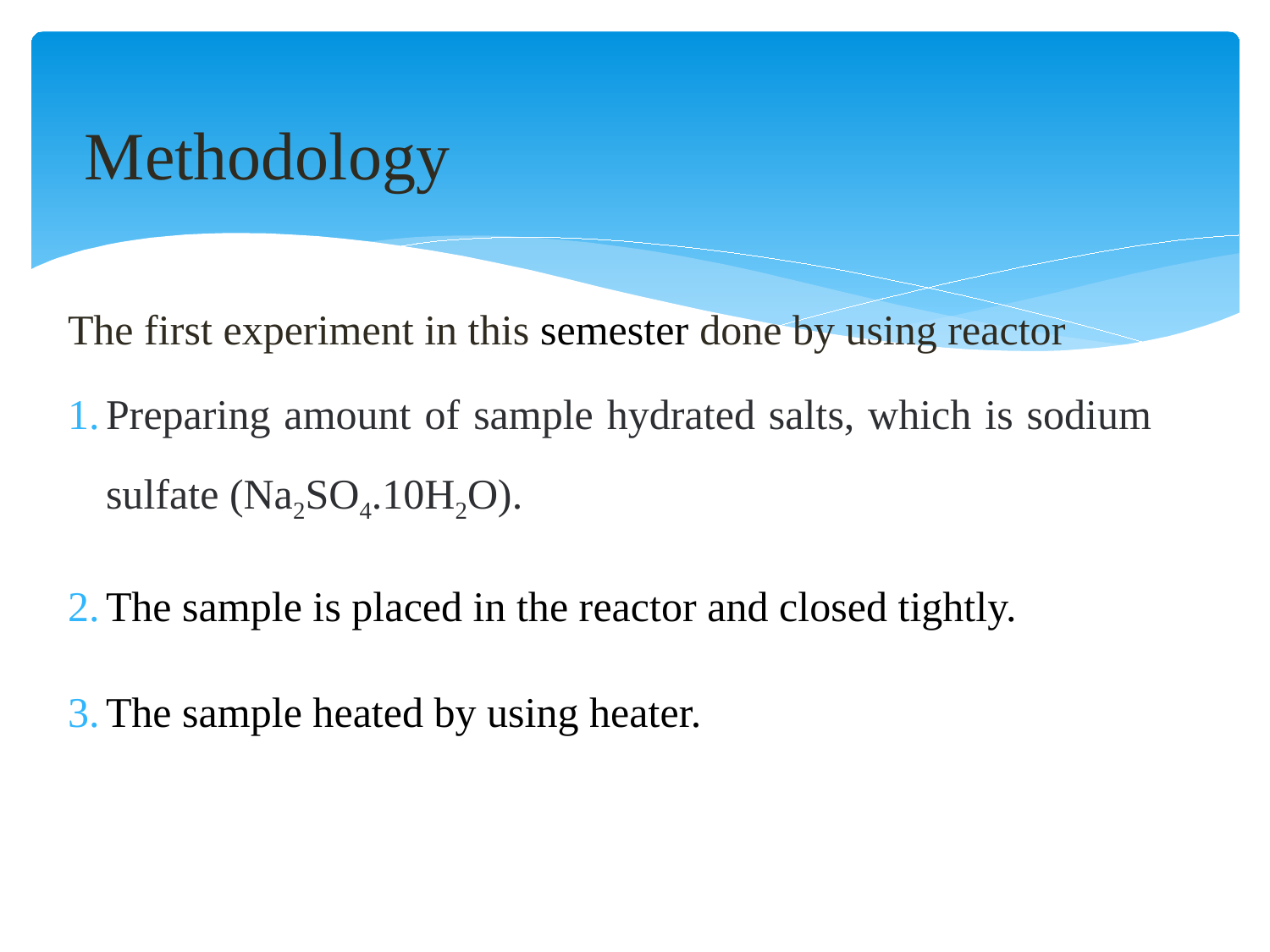

# Methodology
The first experiment in this semester done by using reactor
Preparing amount of sample hydrated salts, which is sodium sulfate (Na2SO4.10H2O).
The sample is placed in the reactor and closed tightly.
The sample heated by using heater.